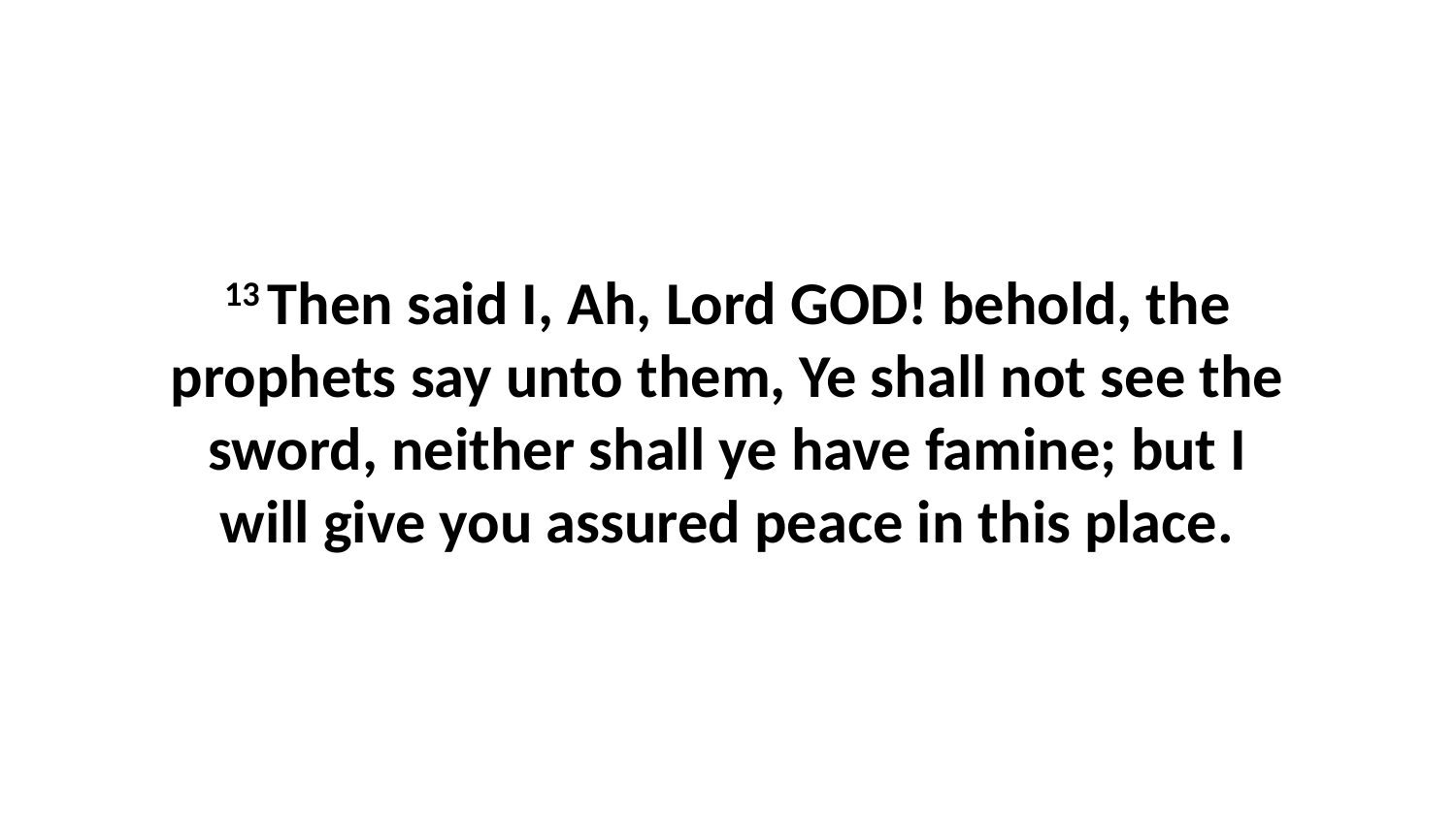

13 Then said I, Ah, Lord GOD! behold, the prophets say unto them, Ye shall not see the sword, neither shall ye have famine; but I will give you assured peace in this place.